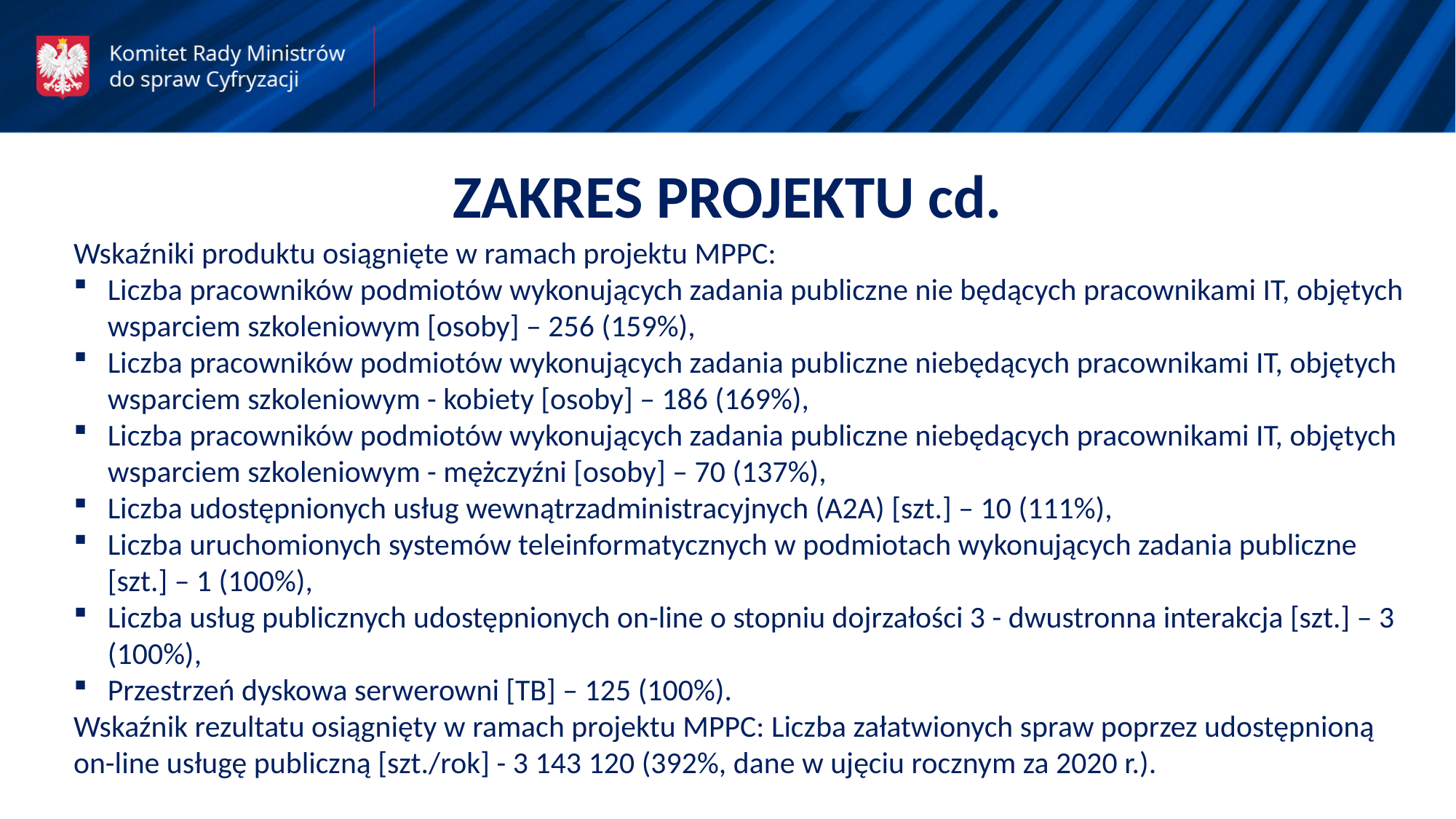

ZAKRES PROJEKTU cd.
Wskaźniki produktu osiągnięte w ramach projektu MPPC:
Liczba pracowników podmiotów wykonujących zadania publiczne nie będących pracownikami IT, objętych wsparciem szkoleniowym [osoby] – 256 (159%),
Liczba pracowników podmiotów wykonujących zadania publiczne niebędących pracownikami IT, objętych wsparciem szkoleniowym - kobiety [osoby] – 186 (169%),
Liczba pracowników podmiotów wykonujących zadania publiczne niebędących pracownikami IT, objętych wsparciem szkoleniowym - mężczyźni [osoby] – 70 (137%),
Liczba udostępnionych usług wewnątrzadministracyjnych (A2A) [szt.] – 10 (111%),
Liczba uruchomionych systemów teleinformatycznych w podmiotach wykonujących zadania publiczne [szt.] – 1 (100%),
Liczba usług publicznych udostępnionych on-line o stopniu dojrzałości 3 - dwustronna interakcja [szt.] – 3 (100%),
Przestrzeń dyskowa serwerowni [TB] – 125 (100%).
Wskaźnik rezultatu osiągnięty w ramach projektu MPPC: Liczba załatwionych spraw poprzez udostępnioną on-line usługę publiczną [szt./rok] - 3 143 120 (392%, dane w ujęciu rocznym za 2020 r.).